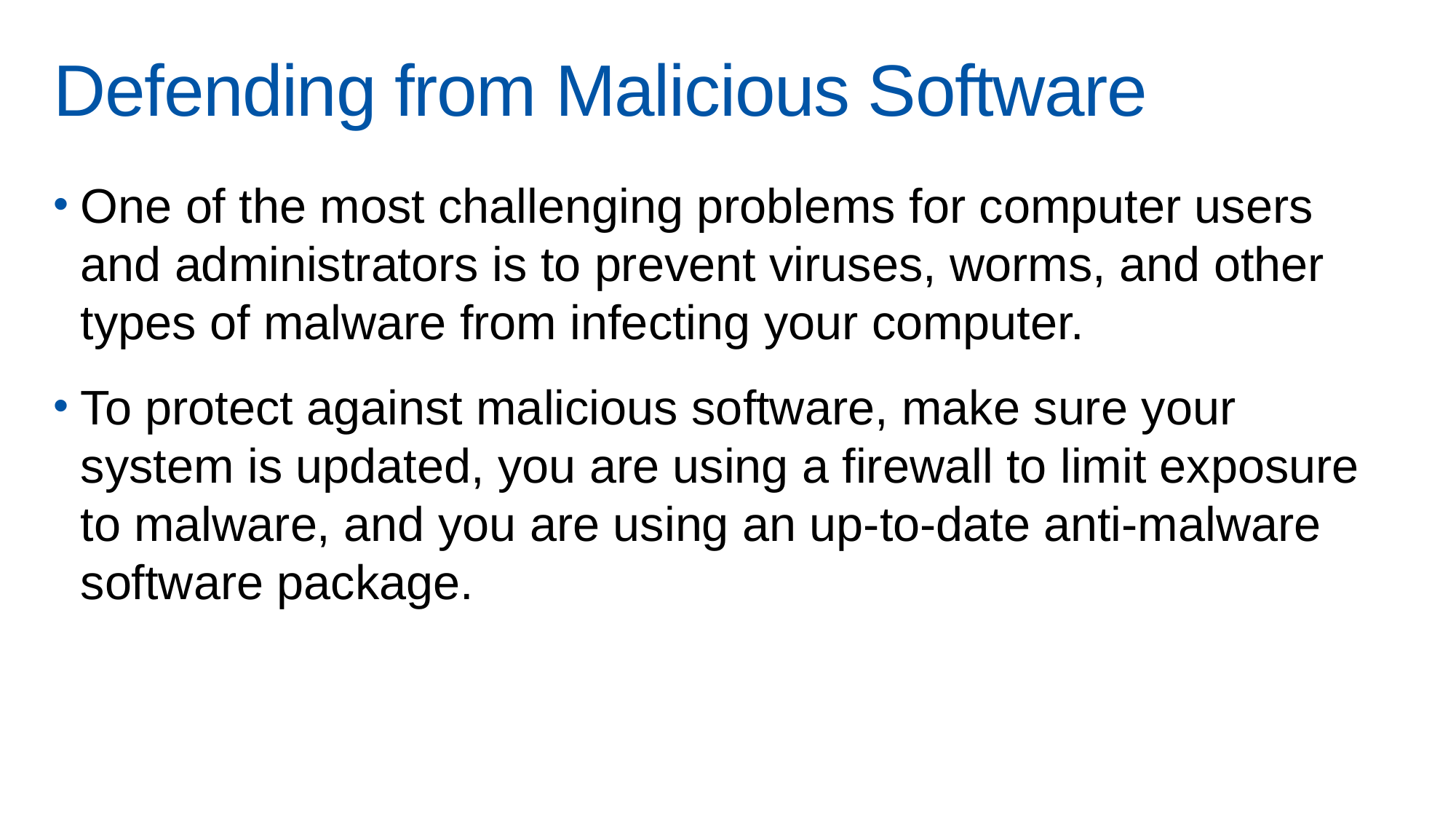

# Defending from Malicious Software
One of the most challenging problems for computer users and administrators is to prevent viruses, worms, and other types of malware from infecting your computer.
To protect against malicious software, make sure your system is updated, you are using a firewall to limit exposure to malware, and you are using an up-to-date anti-malware software package.